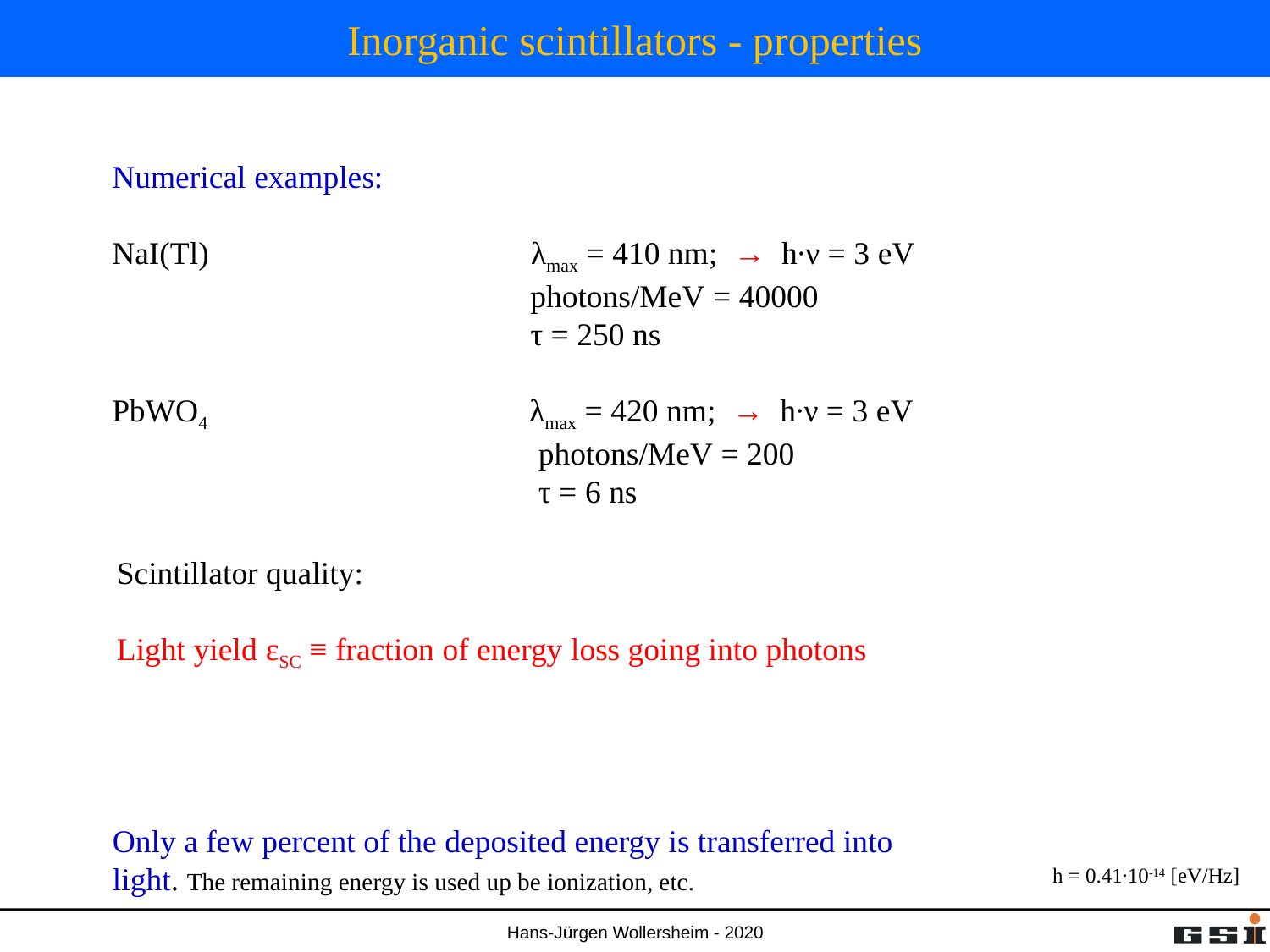

# Inorganic scintillators - properties
Numerical examples:

NaI(Tl)                                        λmax = 410 nm;  →  h∙ν = 3 eV
                                                    photons/MeV = 40000
                                                    τ = 250 ns

PbWO4                                        λmax = 420 nm;  →  h∙ν = 3 eV
                                                     photons/MeV = 200
                                                     τ = 6 ns
Scintillator quality:

Light yield εSC ≡ fraction of energy loss going into photons

NaI(Tl):  40000 photons; 3 eV/photon  →  εSC = 4∙104∙3 eV/106 eV = 12%
PbWO4:      200 photons; 3 eV/photon  →  εSC = 2∙102∙3 eV/106 eV = 0.06%
                                                                                               [for 1 MeV particle]

Only a few percent of the deposited energy is transferred into light. The remaining energy is used up be ionization, etc.
h = 0.41∙10-14 [eV/Hz]